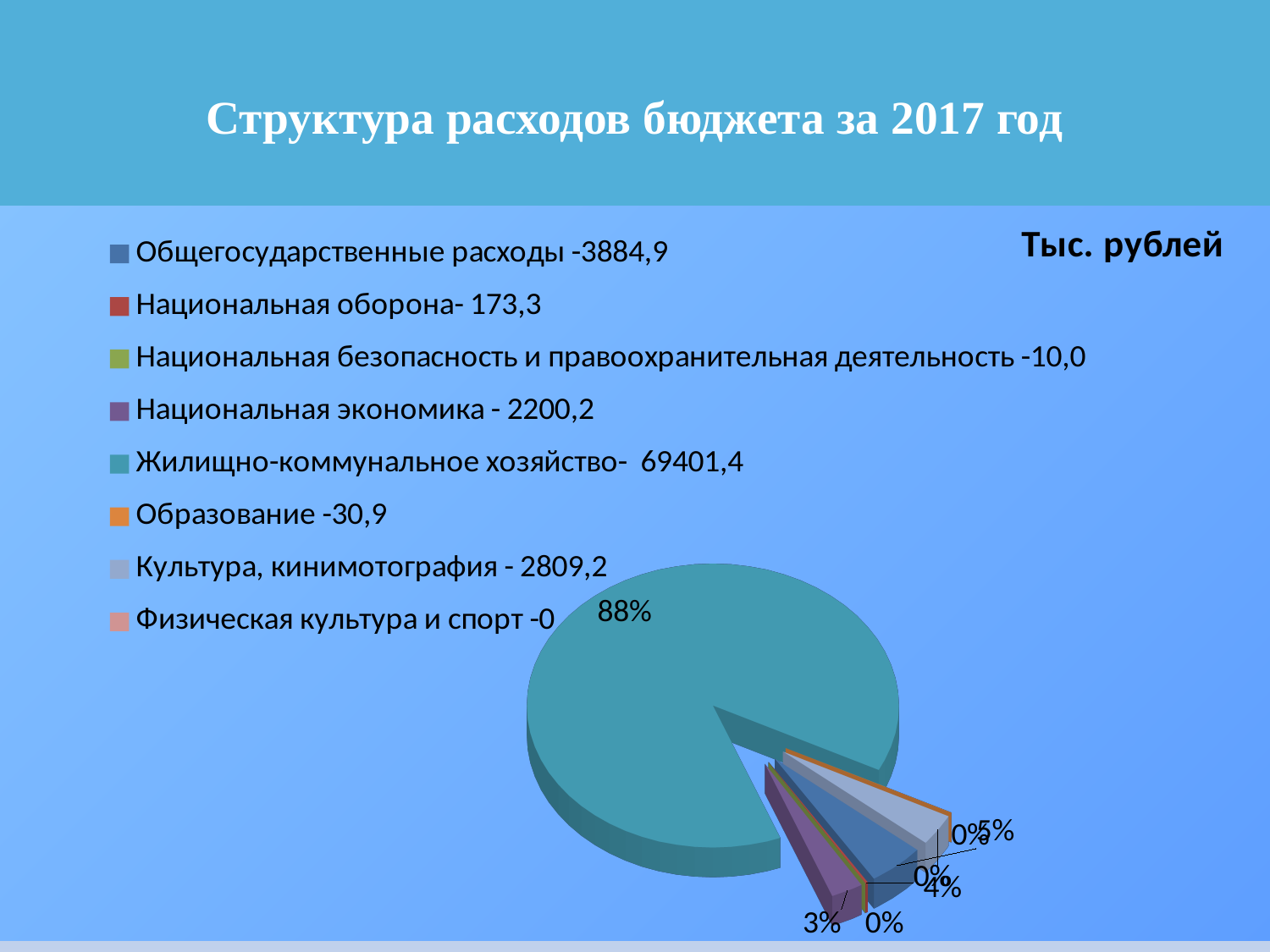

# Структура расходов бюджета за 2017 год

[unsupported chart]